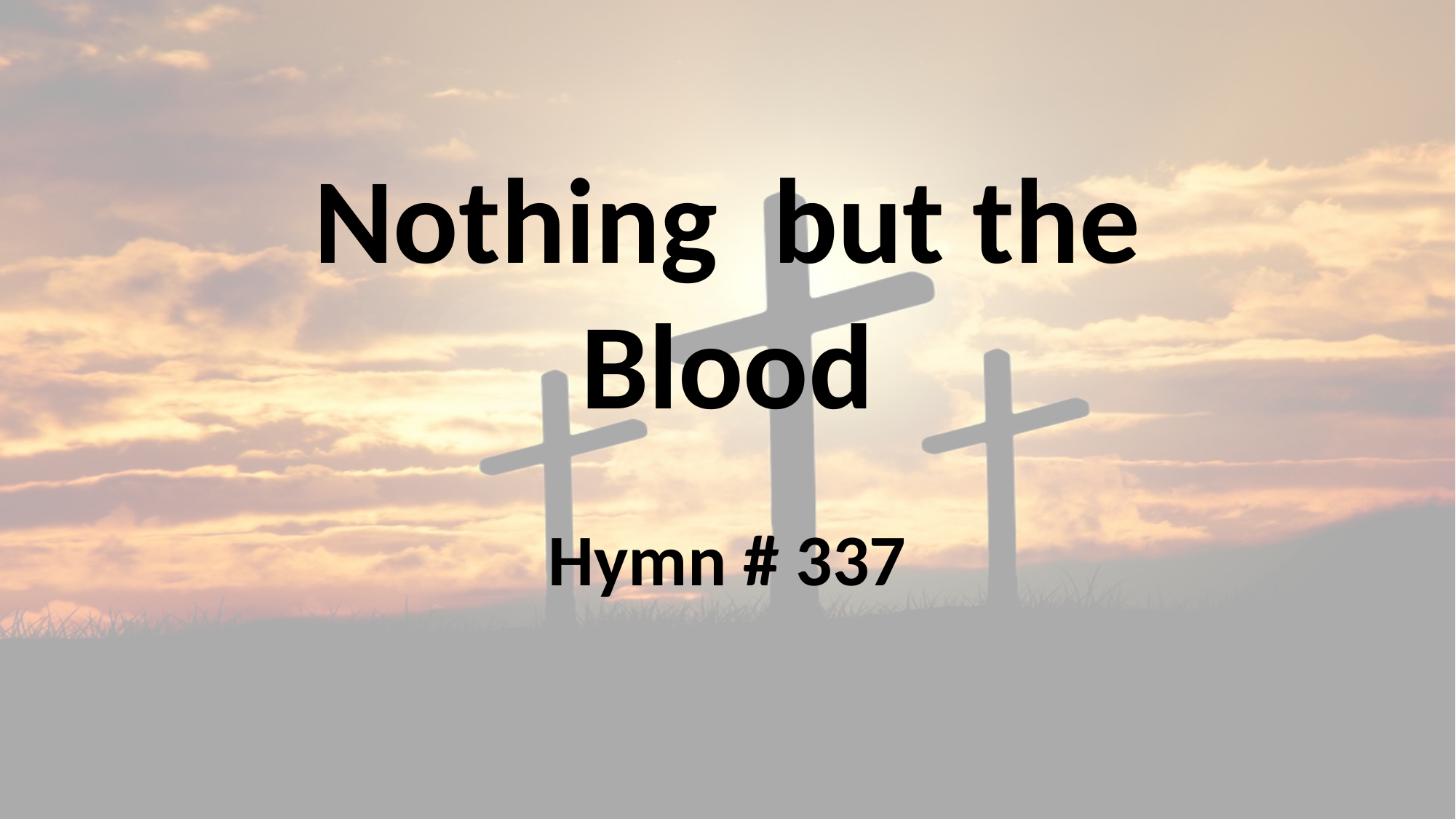

# Nothing  but the Blood Hymn # 337